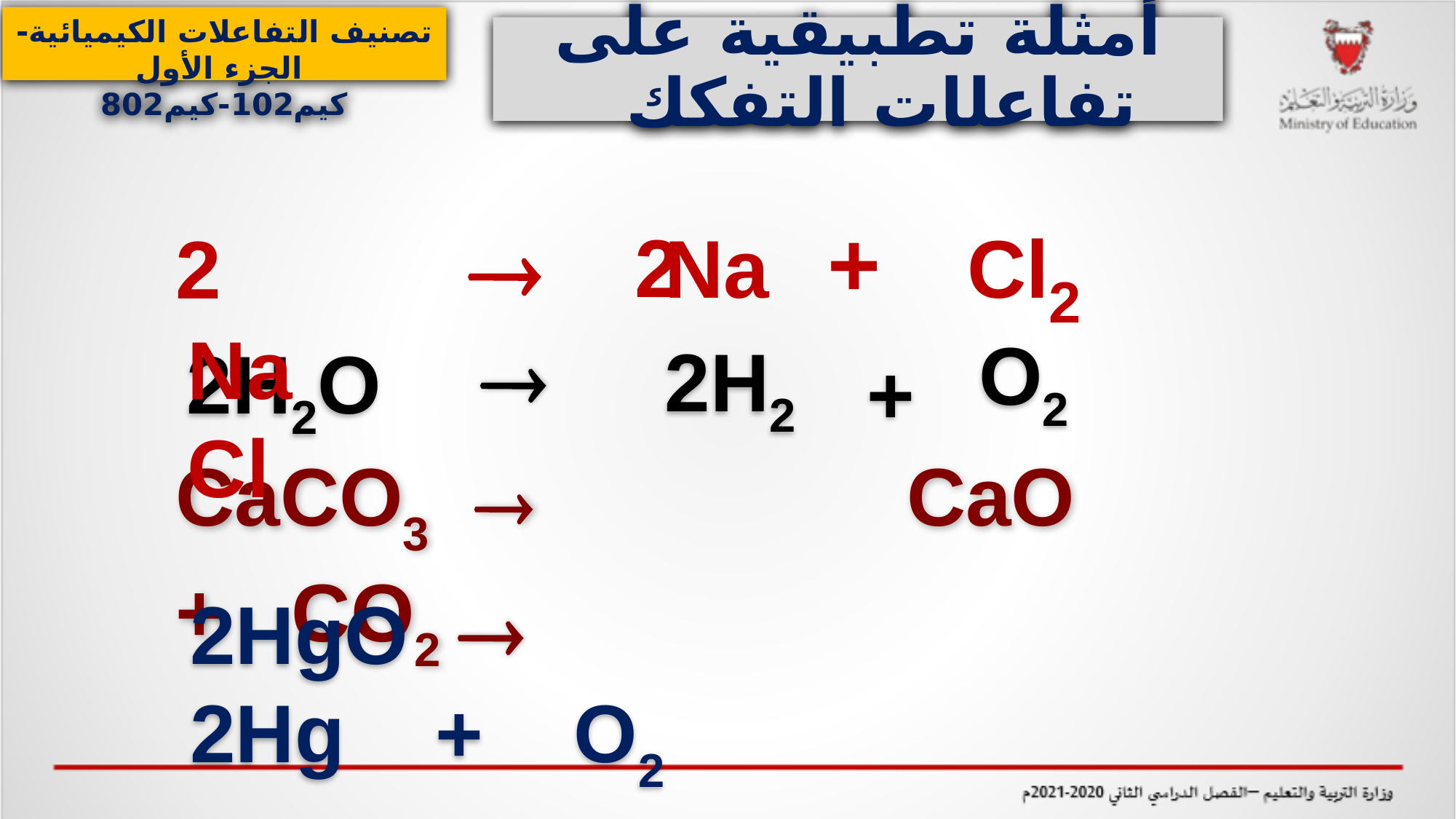

تصنيف التفاعلات الكيميائية- الجزء الأول
كيم102-كيم802
أمثلة تطبيقية على تفاعلات التفكك
Cl2
+
Na
→
  NaCl
2
2
O2
→
2H2
2H2O
+
CaCO3                     CaO   +   CO2
→
→
2HgO                     2Hg    +    O2